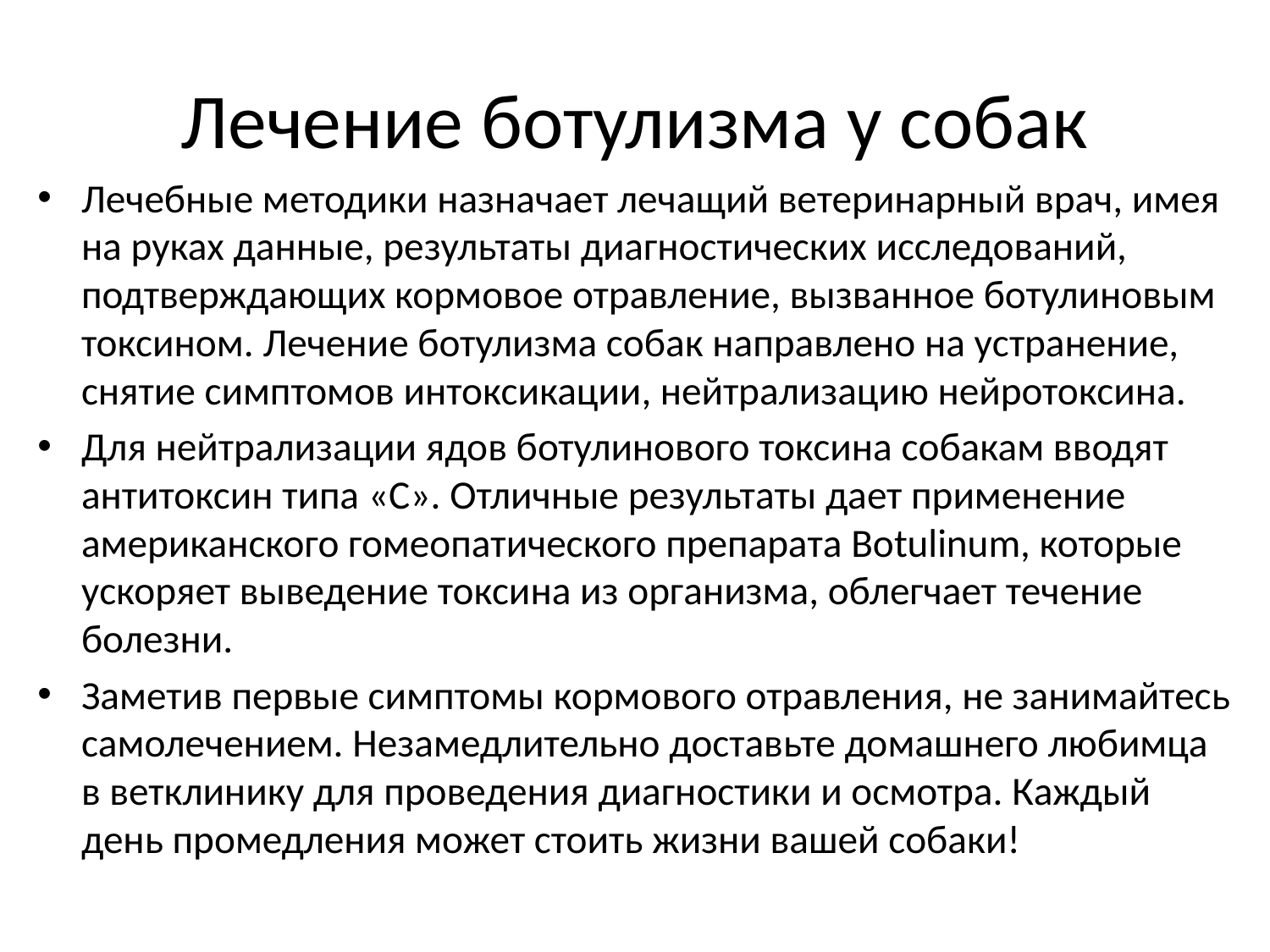

# Лечение ботулизма у собак
Лечебные методики назначает лечащий ветеринарный врач, имея на руках данные, результаты диагностических исследований, подтверждающих кормовое отравление, вызванное ботулиновым токсином. Лечение ботулизма собак направлено на устранение, снятие симптомов интоксикации, нейтрализацию нейротоксина.
Для нейтрализации ядов ботулинового токсина собакам вводят антитоксин типа «С». Отличные результаты дает применение американского гомеопатического препарата Botulinum, которые ускоряет выведение токсина из организма, облегчает течение болезни.
Заметив первые симптомы кормового отравления, не занимайтесь самолечением. Незамедлительно доставьте домашнего любимца в ветклинику для проведения диагностики и осмотра. Каждый день промедления может стоить жизни вашей собаки!